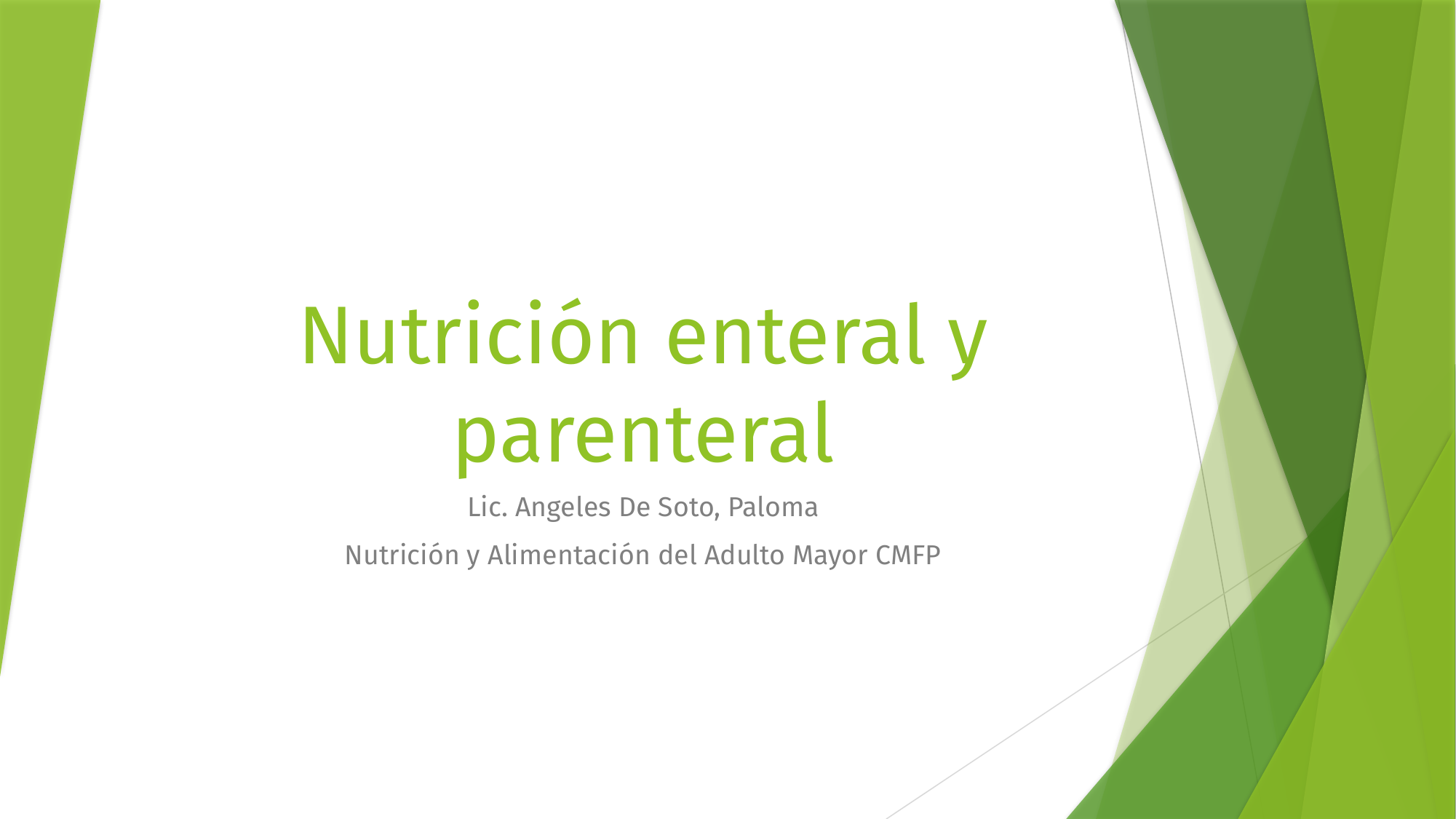

# Nutrición enteral y parenteral
Lic. Angeles De Soto, Paloma
Nutrición y Alimentación del Adulto Mayor CMFP